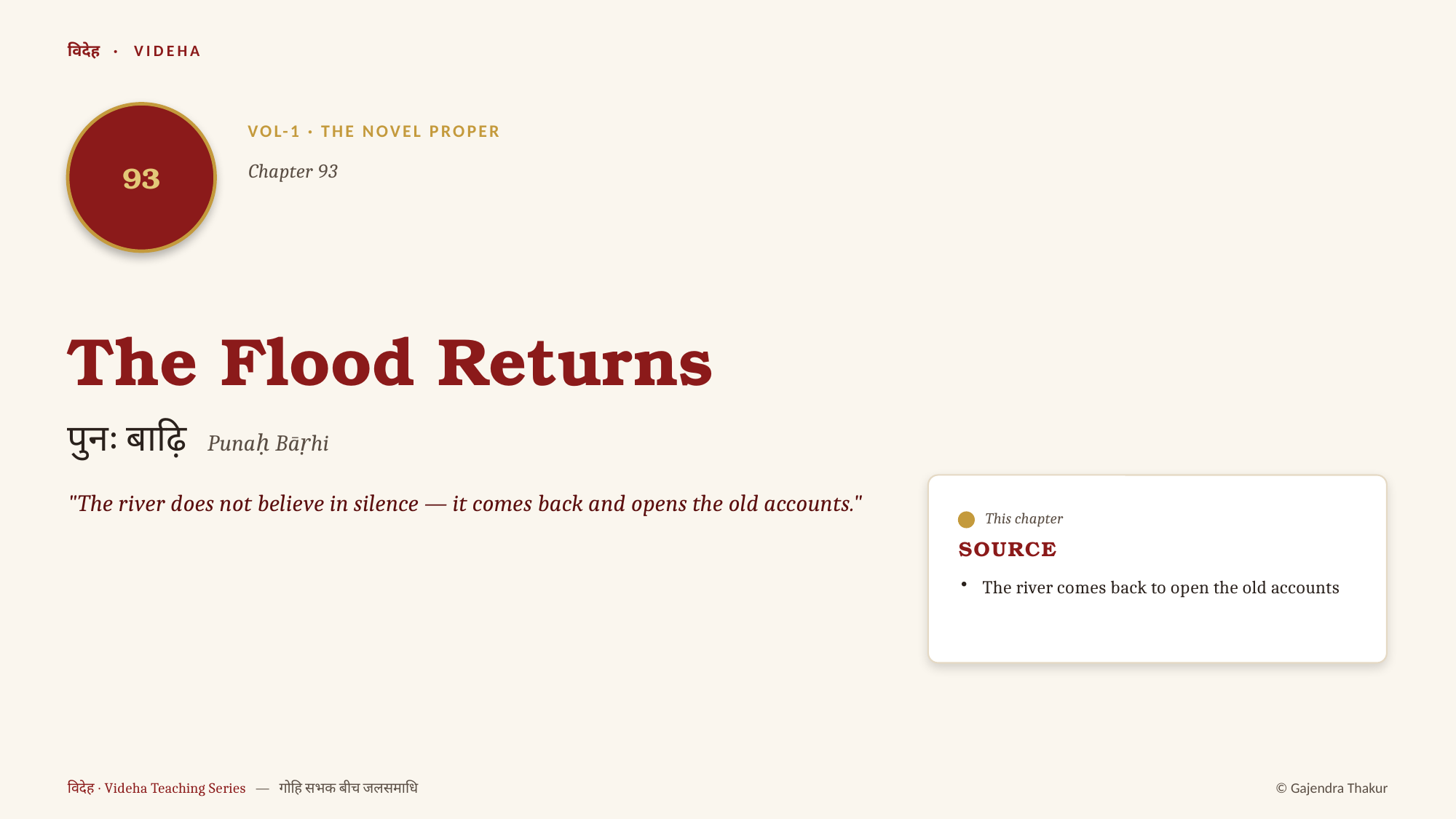

विदेह  ·  VIDEHA

93
VOL-1 · THE NOVEL PROPER
Chapter 93
The Flood Returns
पुनः बाढ़ि    Punaḥ Bāṛhi

"The river does not believe in silence — it comes back and opens the old accounts."
This chapter

SOURCE
The river comes back to open the old accounts
विदेह · Videha Teaching Series   —   गोहि सभक बीच जलसमाधि
© Gajendra Thakur